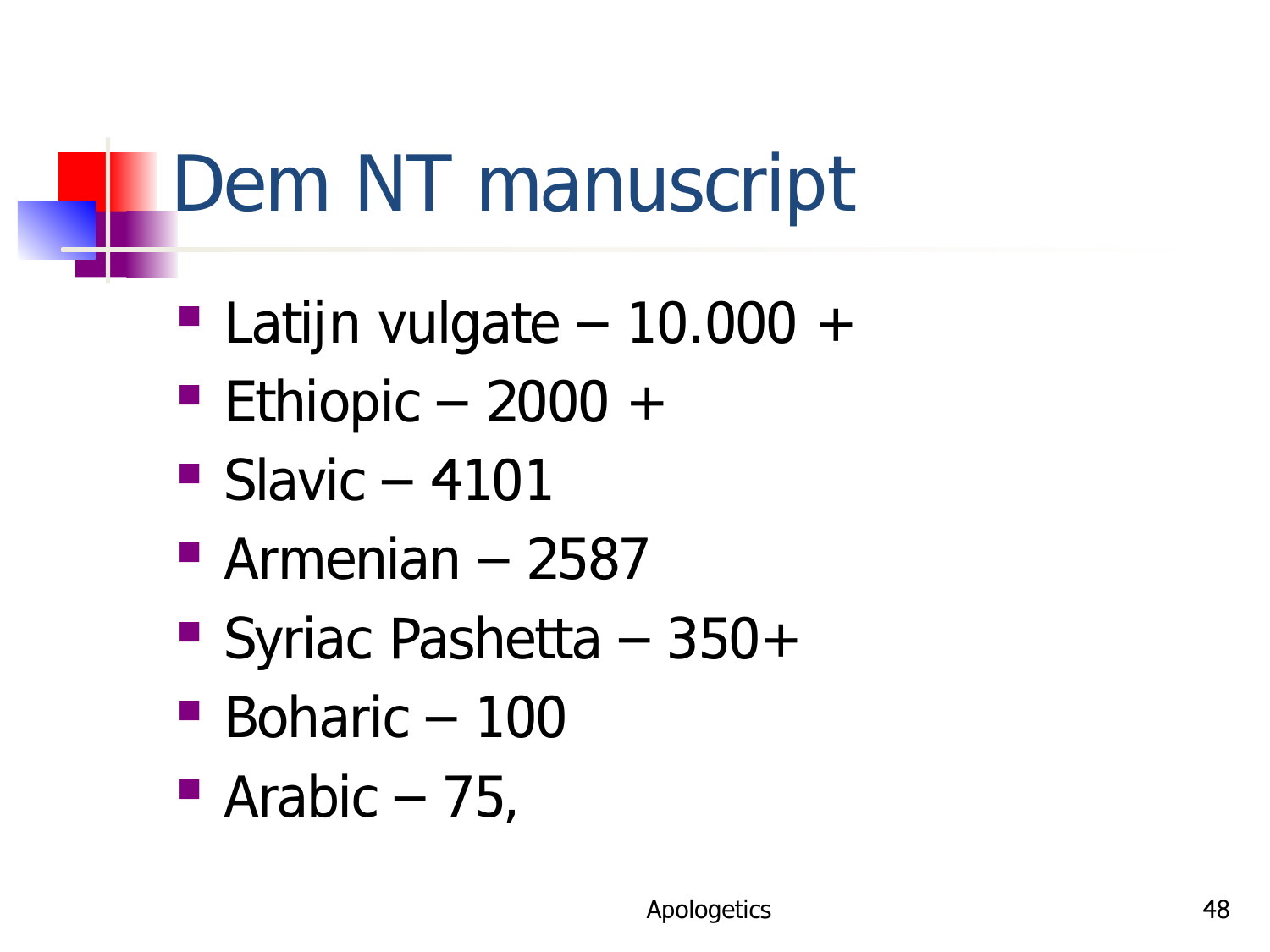

# Dem NT manuscript
Latijn vulgate – 10.000 +
Ethiopic – 2000 +
Slavic – 4101
Armenian – 2587
Syriac Pashetta – 350+
Boharic – 100
Arabic – 75,
Apologetics
48